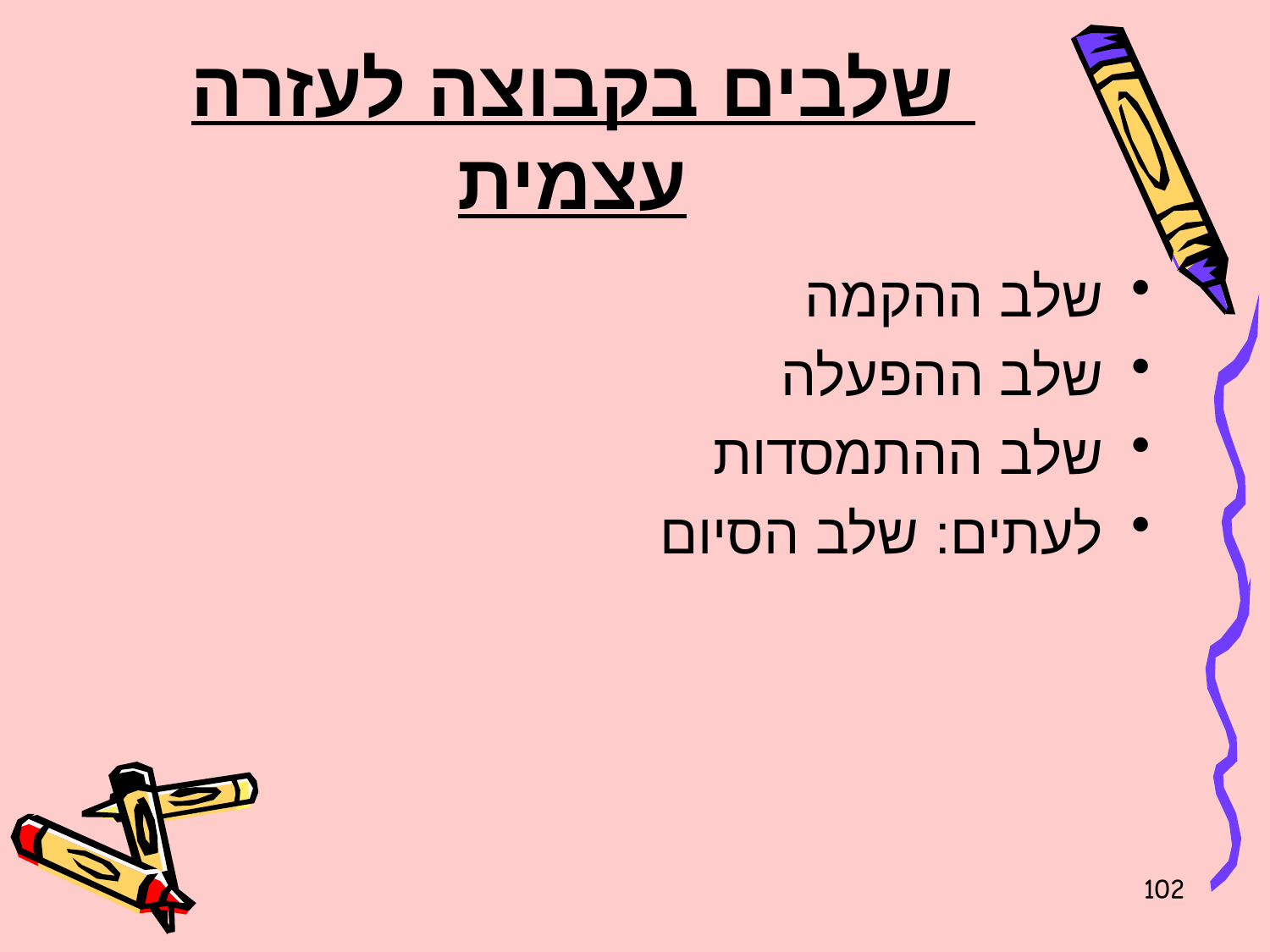

# שלבים בקבוצה לעזרה עצמית
שלב ההקמה
שלב ההפעלה
שלב ההתמסדות
לעתים: שלב הסיום
102